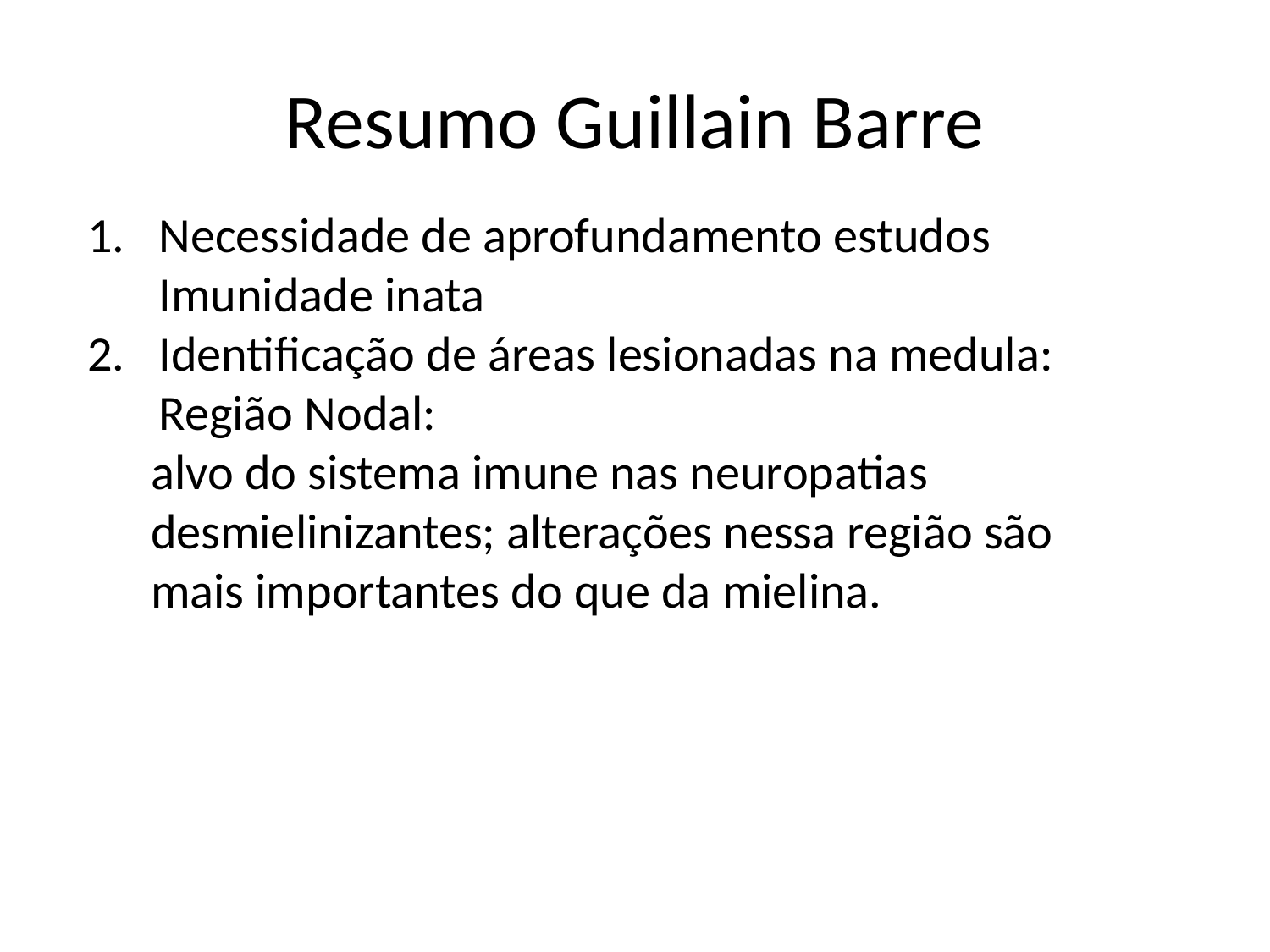

# Resumo Guillain Barre
Necessidade de aprofundamento estudos Imunidade inata
Identificação de áreas lesionadas na medula: Região Nodal:
alvo do sistema imune nas neuropatias desmielinizantes; alterações nessa região são mais importantes do que da mielina.